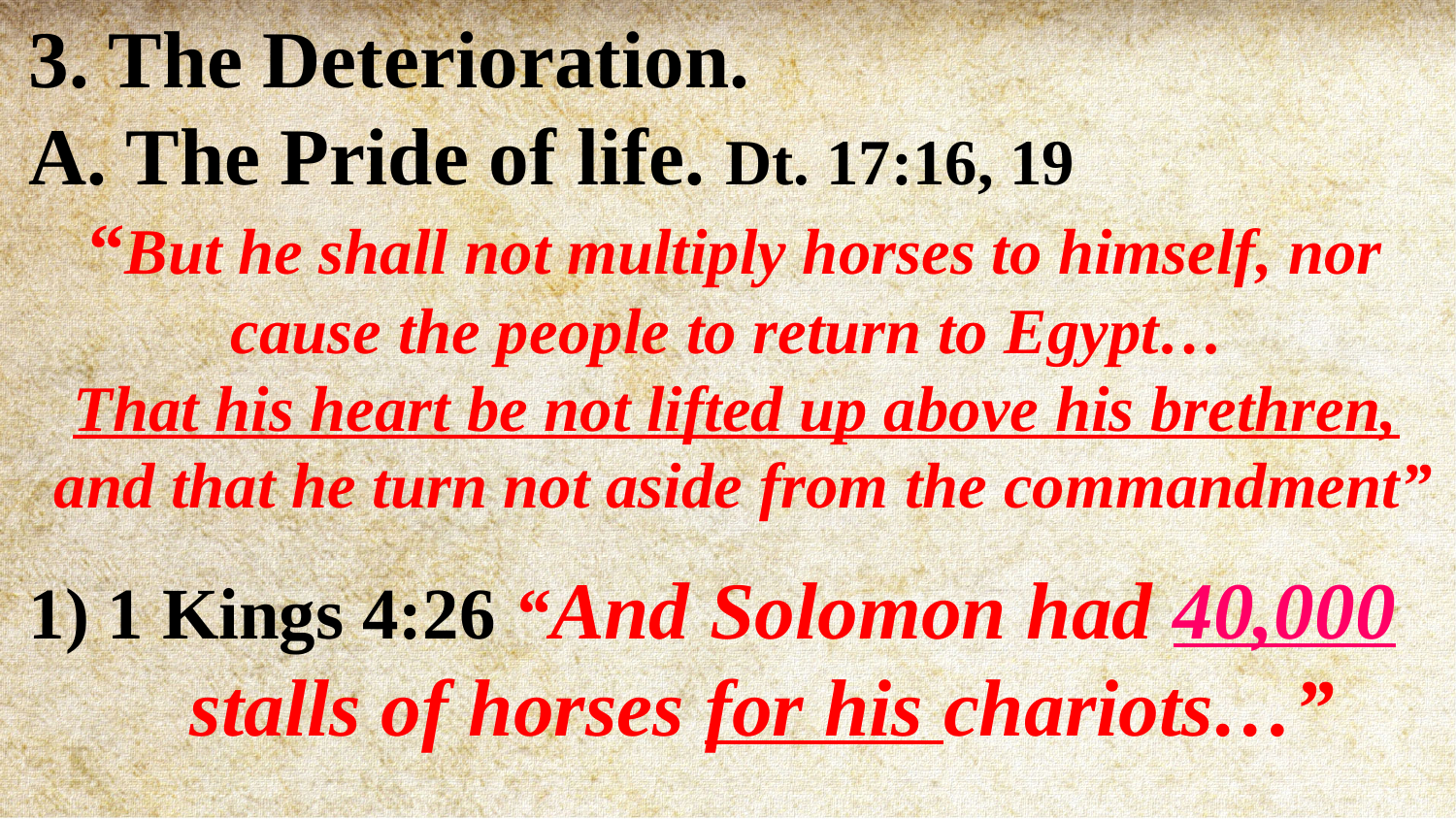

3. The Deterioration.
A. The Pride of life. Dt. 17:16, 19
“But he shall not multiply horses to himself, nor cause the people to return to Egypt…
That his heart be not lifted up above his brethren,
 and that he turn not aside from the commandment”
1) 1 Kings 4:26 “And Solomon had 40,000
        stalls of horses for his chariots…”